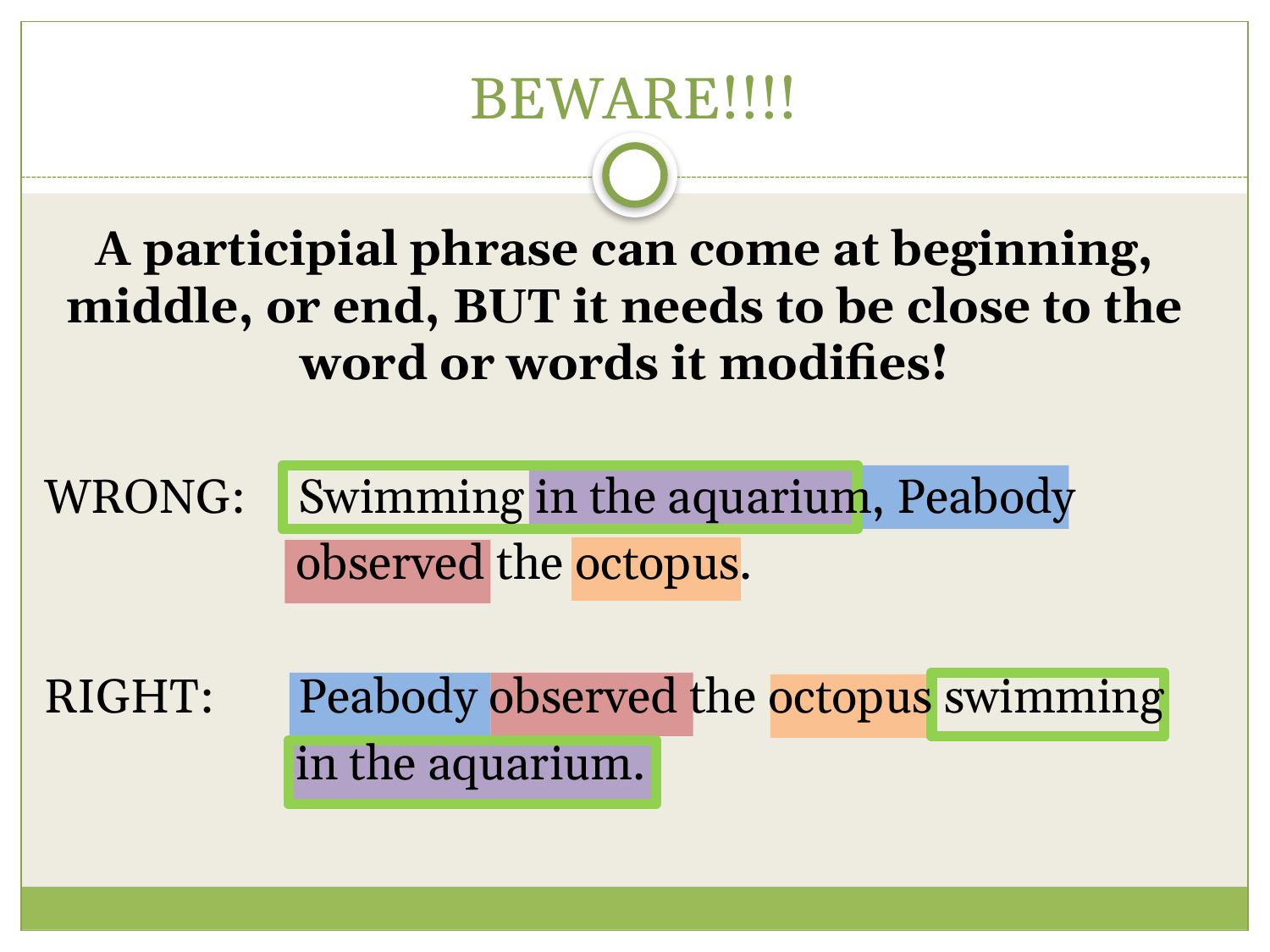

# BEWARE!!!!
A participial phrase can come at beginning, middle, or end, BUT it needs to be close to the word or words it modifies!

WRONG:	Swimming in the aquarium, Peabody
                      observed the octopus.

RIGHT:	Peabody observed the octopus swimming
                      in the aquarium.